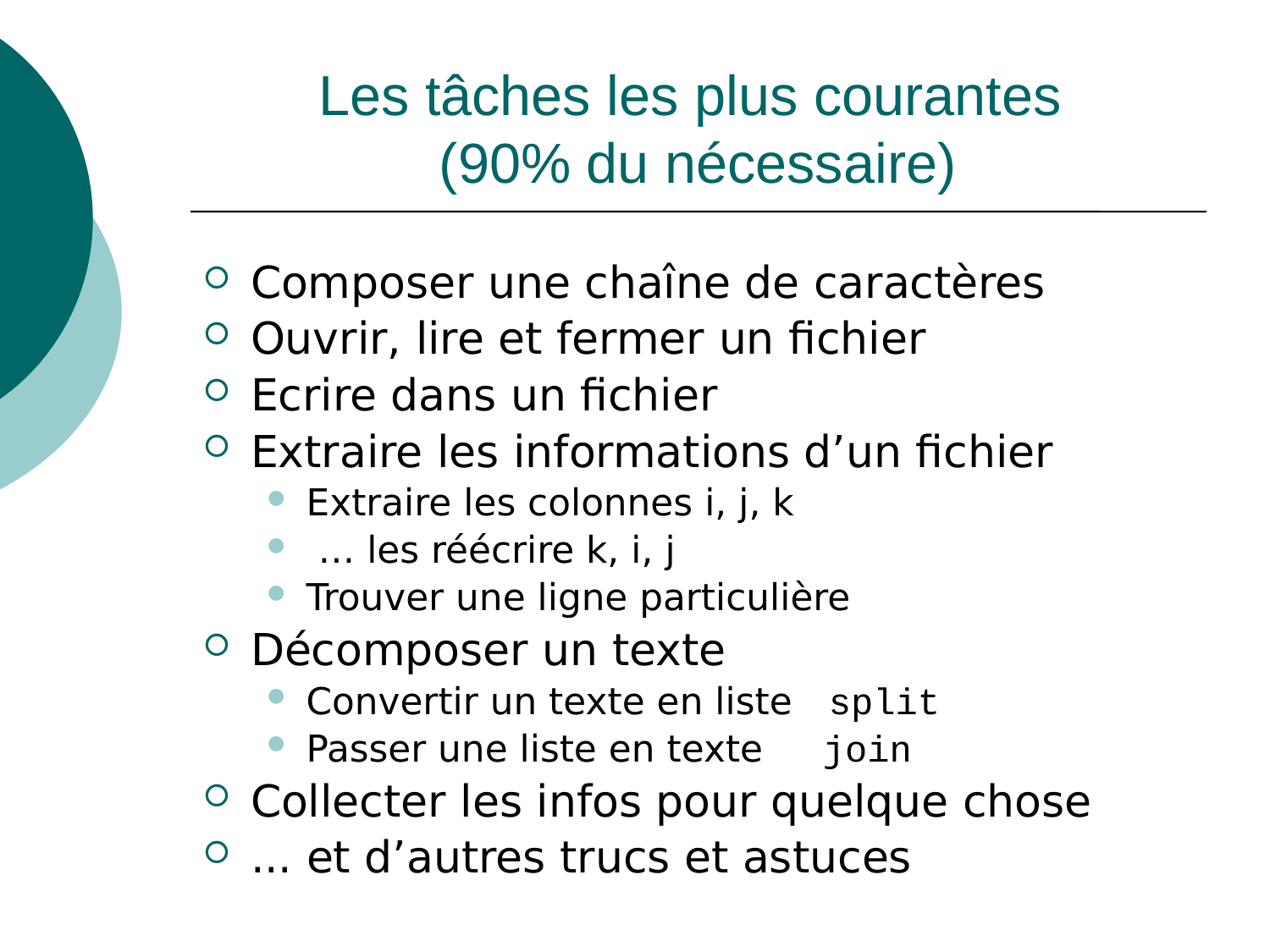

Les tâches les plus courantes
(90% du nécessaire)
Composer une chaîne de caractères
Ouvrir, lire et fermer un fichier
Ecrire dans un fichier
Extraire les informations d’un fichier
Extraire les colonnes i, j, k
 … les réécrire k, i, j
Trouver une ligne particulière
Décomposer un texte
Convertir un texte en liste   split
Passer une liste en texte     join
Collecter les infos pour quelque chose
... et d’autres trucs et astuces